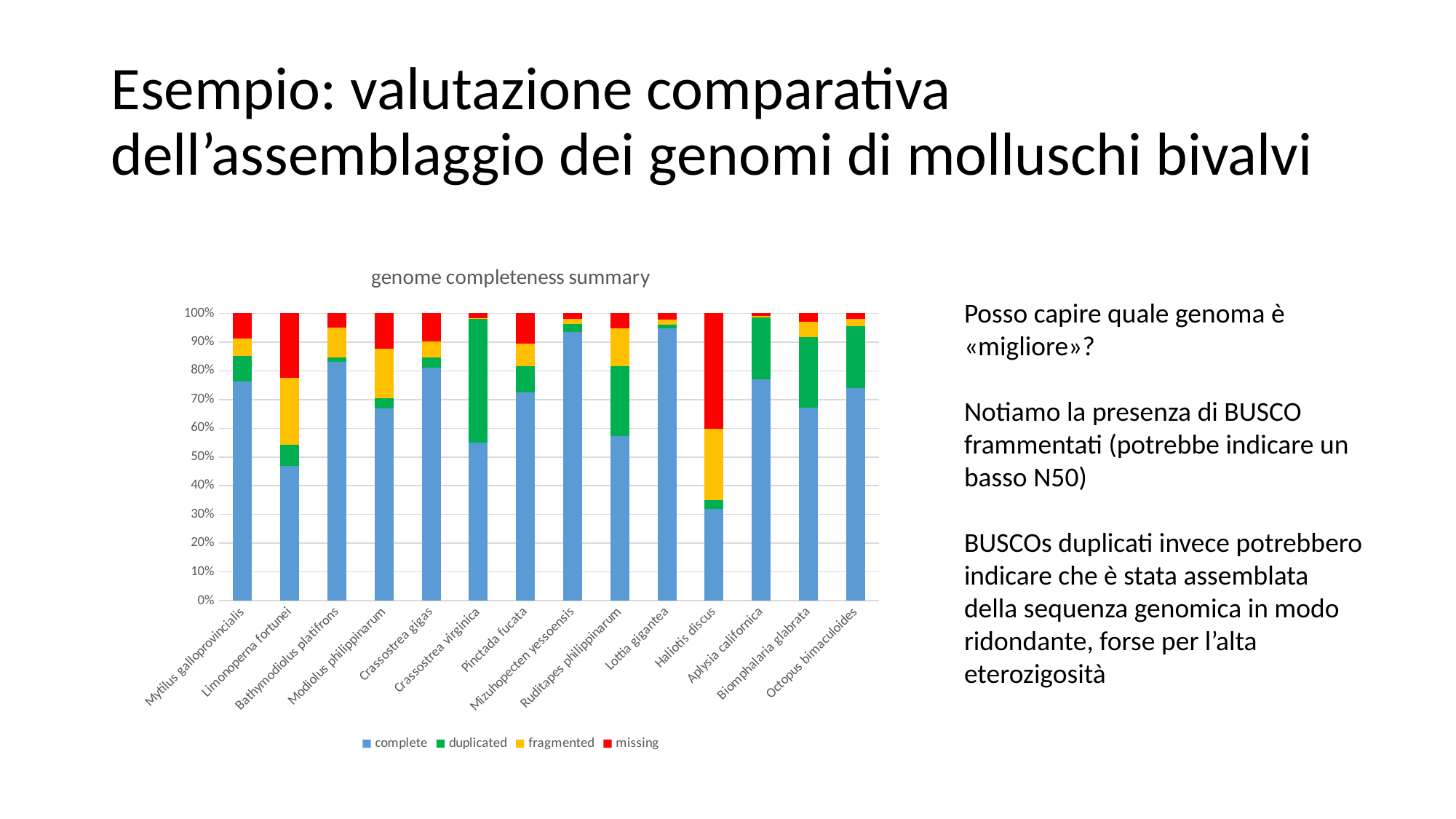

# Esempio: valutazione comparativa dell’assemblaggio dei genomi di molluschi bivalvi

### Chart: genome completeness summary

| Category | complete | duplicated | fragmented | missing |
|---|---|---|---|---|
| Mytilus galloprovincialis | 746.0 | 88.0 | 59.0 | 85.0 |
| Limonoperna fortunei | 458.0 | 73.0 | 228.0 | 219.0 |
| Bathymodiolus platifrons | 812.0 | 16.0 | 102.0 | 48.0 |
| Modiolus philippinarum | 655.0 | 33.0 | 169.0 | 121.0 |
| Crassostrea gigas | 793.0 | 34.0 | 56.0 | 95.0 |
| Crassostrea virginica | 538.0 | 422.0 | 2.0 | 16.0 |
| Pinctada fucata | 709.0 | 90.0 | 76.0 | 103.0 |
| Mizuhopecten yessoensis | 915.0 | 26.0 | 17.0 | 20.0 |
| Ruditapes philippinarum | 561.0 | 236.0 | 129.0 | 52.0 |
| Lottia gigantea | 928.0 | 12.0 | 16.0 | 22.0 |
| Haliotis discus | 312.0 | 30.0 | 242.0 | 394.0 |
| Aplysia californica | 753.0 | 211.0 | 4.0 | 10.0 |
| Biomphalaria glabrata | 657.0 | 240.0 | 51.0 | 30.0 |
| Octopus bimaculoides | 725.0 | 210.0 | 24.0 | 19.0 |
Posso capire quale genoma è «migliore»?

Notiamo la presenza di BUSCO frammentati (potrebbe indicare un basso N50)

BUSCOs duplicati invece potrebbero indicare che è stata assemblata della sequenza genomica in modo ridondante, forse per l’alta eterozigosità